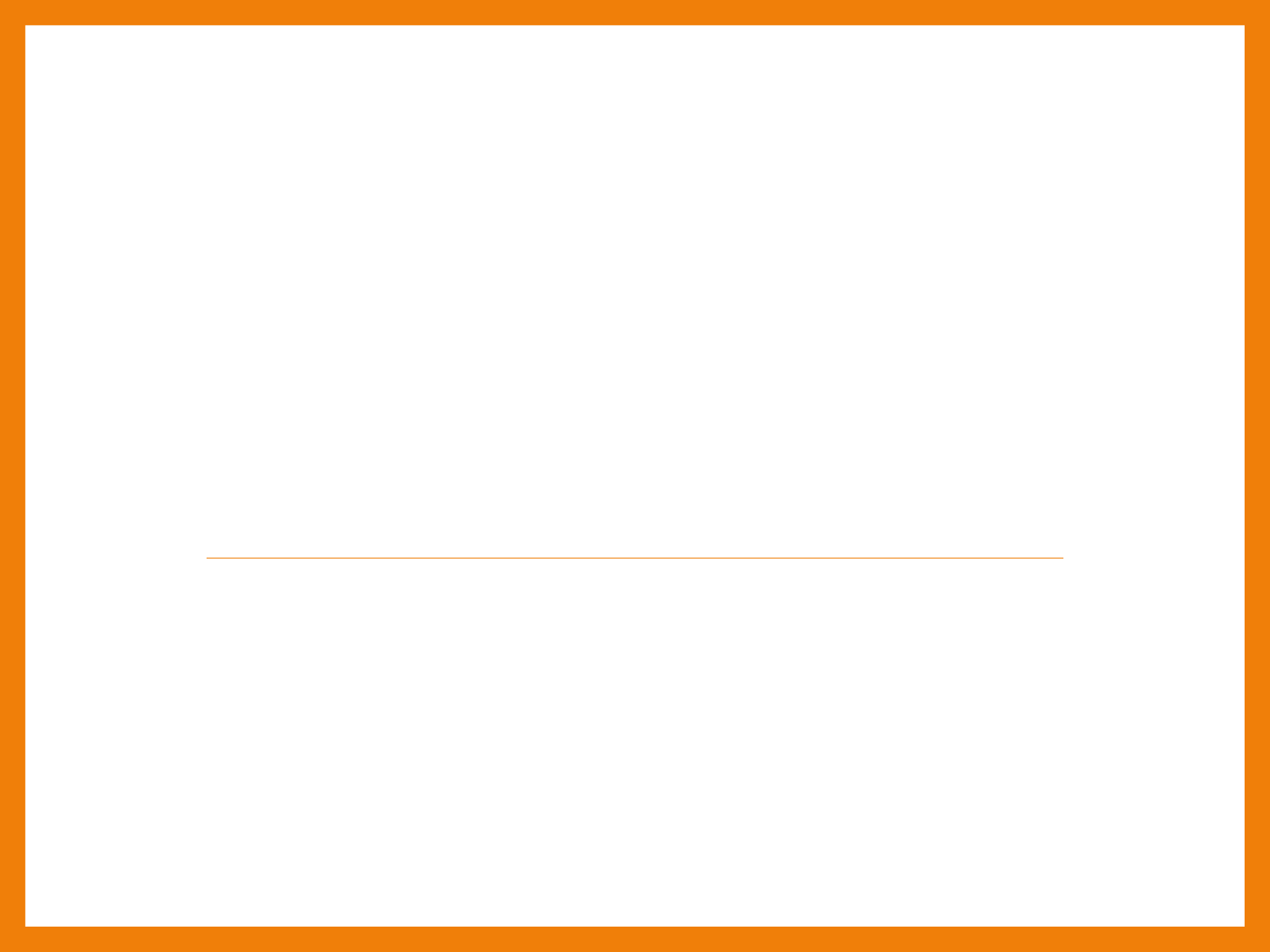

#
Corporate Governance in PSUs or SOEs